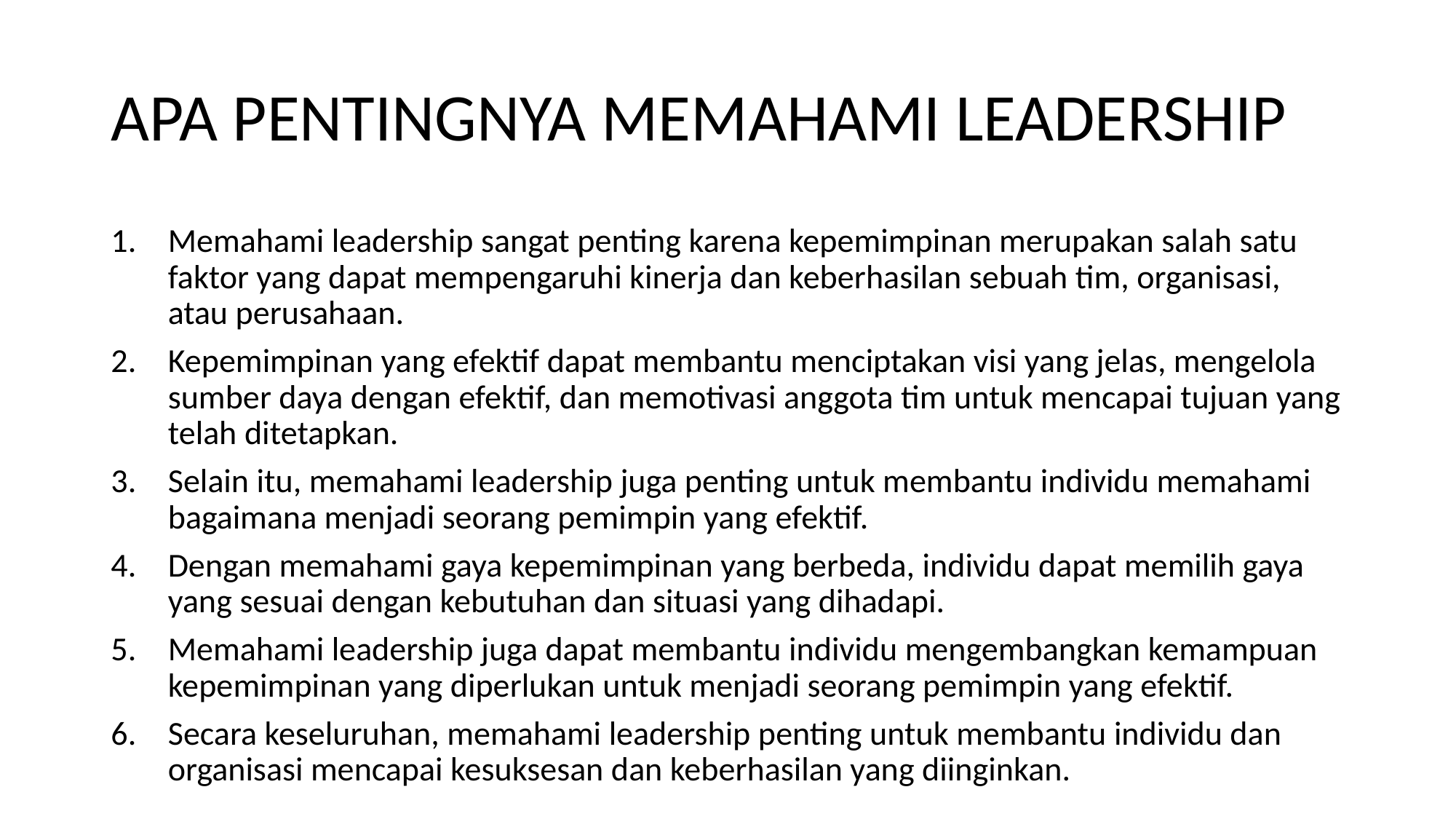

# APA PENTINGNYA MEMAHAMI LEADERSHIP
Memahami leadership sangat penting karena kepemimpinan merupakan salah satu faktor yang dapat mempengaruhi kinerja dan keberhasilan sebuah tim, organisasi, atau perusahaan.
Kepemimpinan yang efektif dapat membantu menciptakan visi yang jelas, mengelola sumber daya dengan efektif, dan memotivasi anggota tim untuk mencapai tujuan yang telah ditetapkan.
Selain itu, memahami leadership juga penting untuk membantu individu memahami bagaimana menjadi seorang pemimpin yang efektif.
Dengan memahami gaya kepemimpinan yang berbeda, individu dapat memilih gaya yang sesuai dengan kebutuhan dan situasi yang dihadapi.
Memahami leadership juga dapat membantu individu mengembangkan kemampuan kepemimpinan yang diperlukan untuk menjadi seorang pemimpin yang efektif.
Secara keseluruhan, memahami leadership penting untuk membantu individu dan organisasi mencapai kesuksesan dan keberhasilan yang diinginkan.